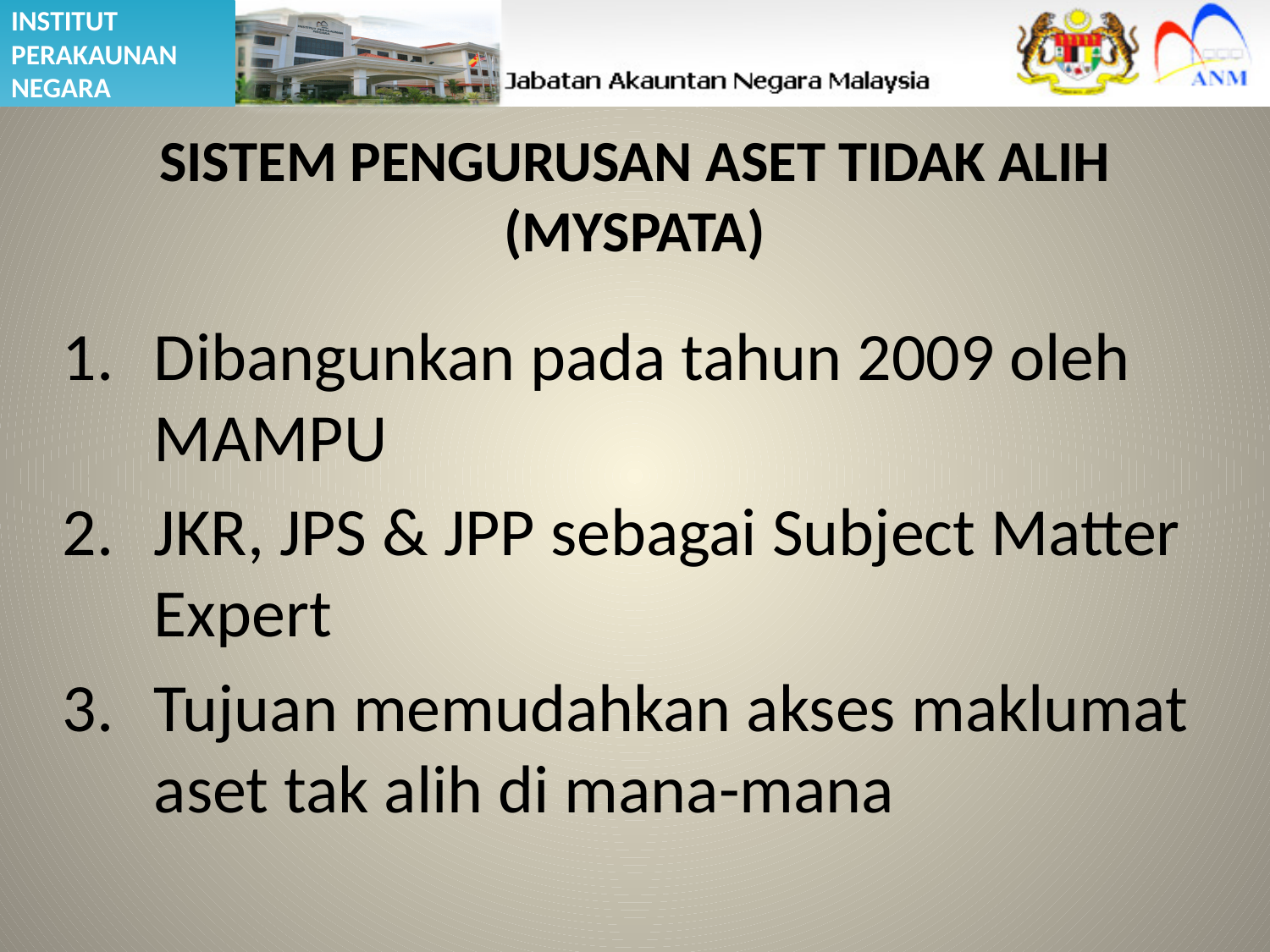

# SISTEM PENGURUSAN ASET TIDAK ALIH (MYSPATA)
Dibangunkan pada tahun 2009 oleh MAMPU
JKR, JPS & JPP sebagai Subject Matter Expert
Tujuan memudahkan akses maklumat aset tak alih di mana-mana